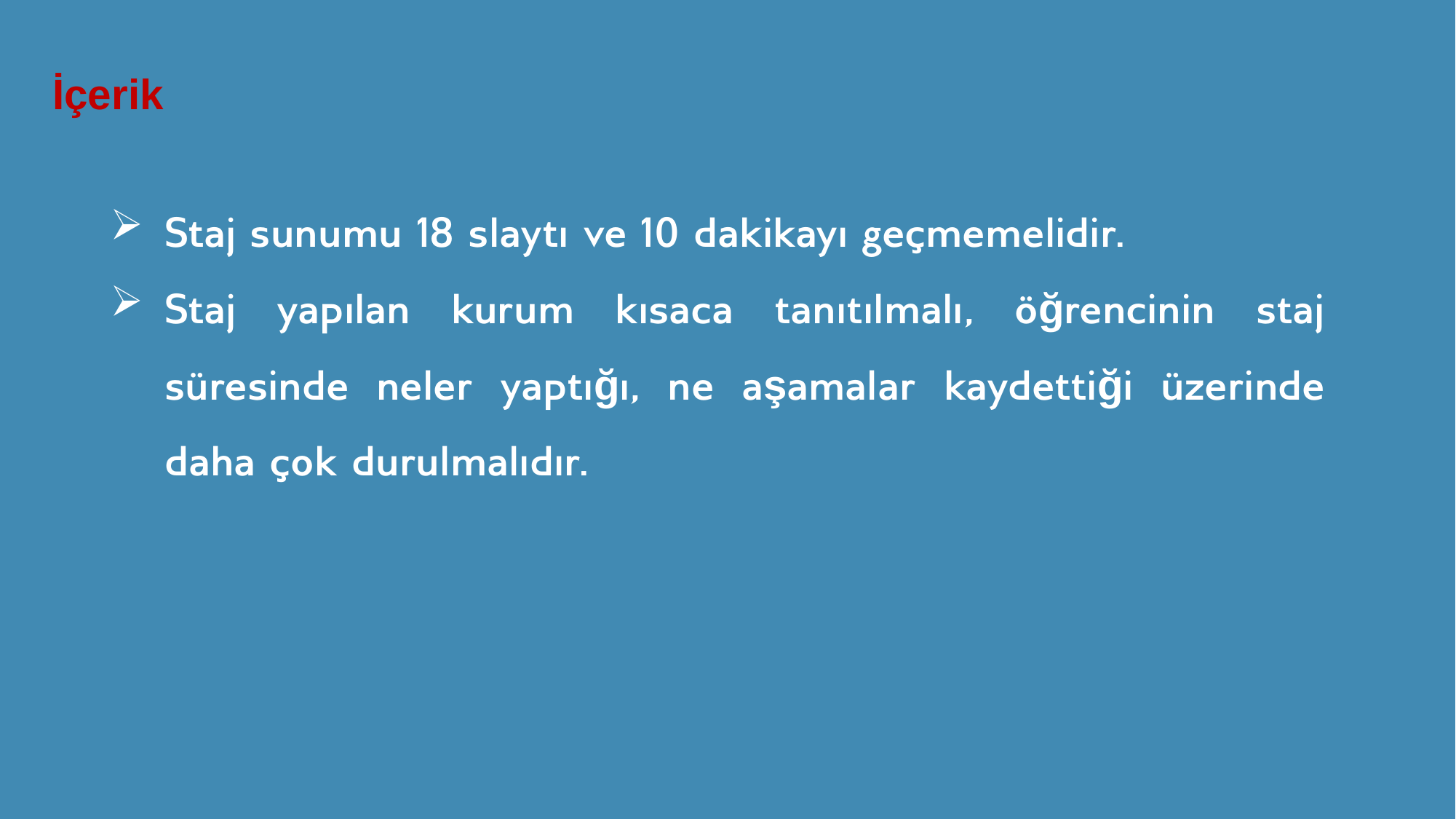

İçerik
Staj sunumu 18 slaytı ve 10 dakikayı geçmemelidir.
Staj yapılan kurum kısaca tanıtılmalı, öğrencinin staj süresinde neler yaptığı, ne aşamalar kaydettiği üzerinde daha çok durulmalıdır.